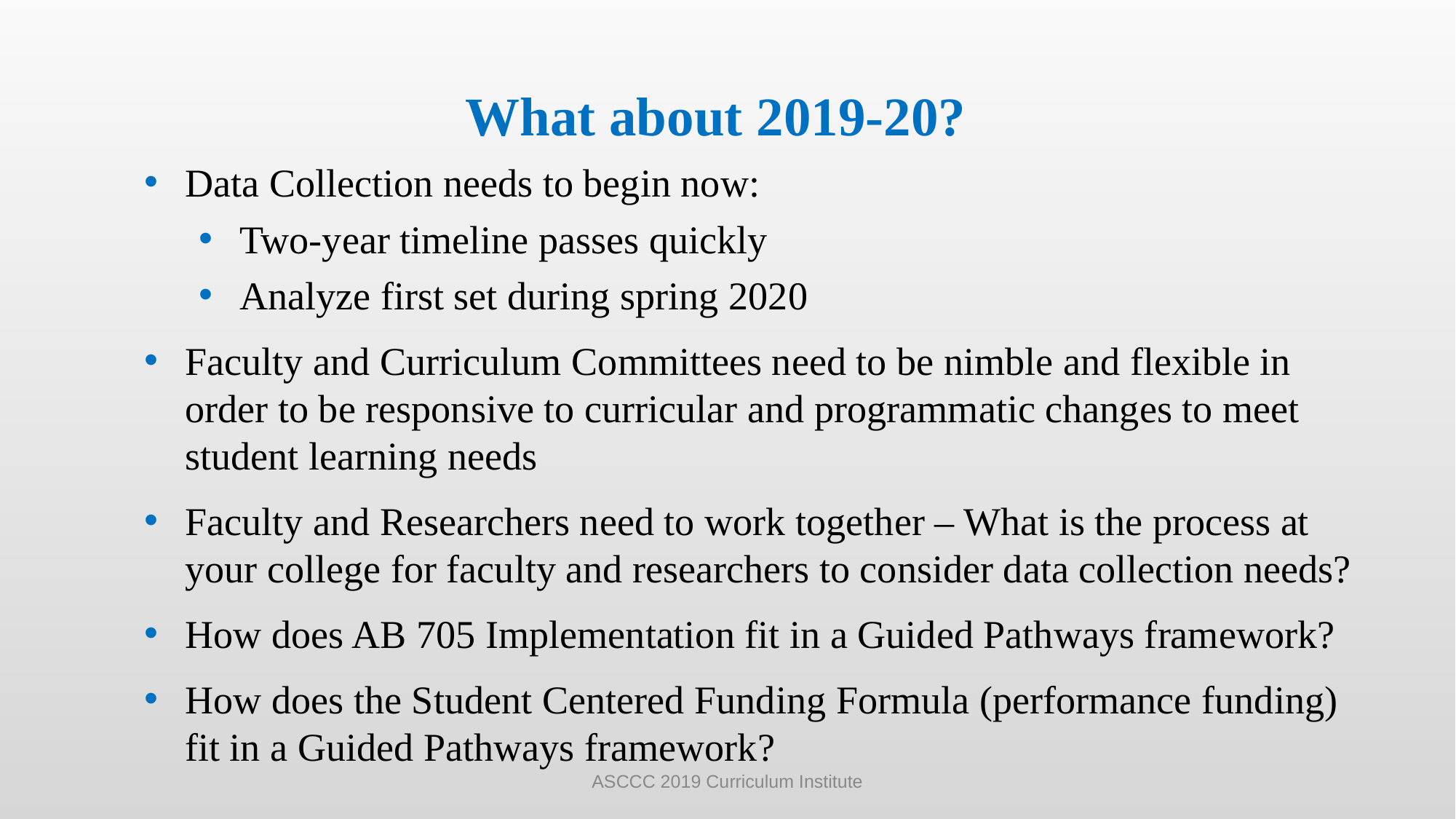

# What about 2019-20?
Data Collection needs to begin now:
Two-year timeline passes quickly
Analyze first set during spring 2020
Faculty and Curriculum Committees need to be nimble and flexible in order to be responsive to curricular and programmatic changes to meet student learning needs
Faculty and Researchers need to work together – What is the process at your college for faculty and researchers to consider data collection needs?
How does AB 705 Implementation fit in a Guided Pathways framework?
How does the Student Centered Funding Formula (performance funding) fit in a Guided Pathways framework?

ASCCC 2019 Curriculum Institute